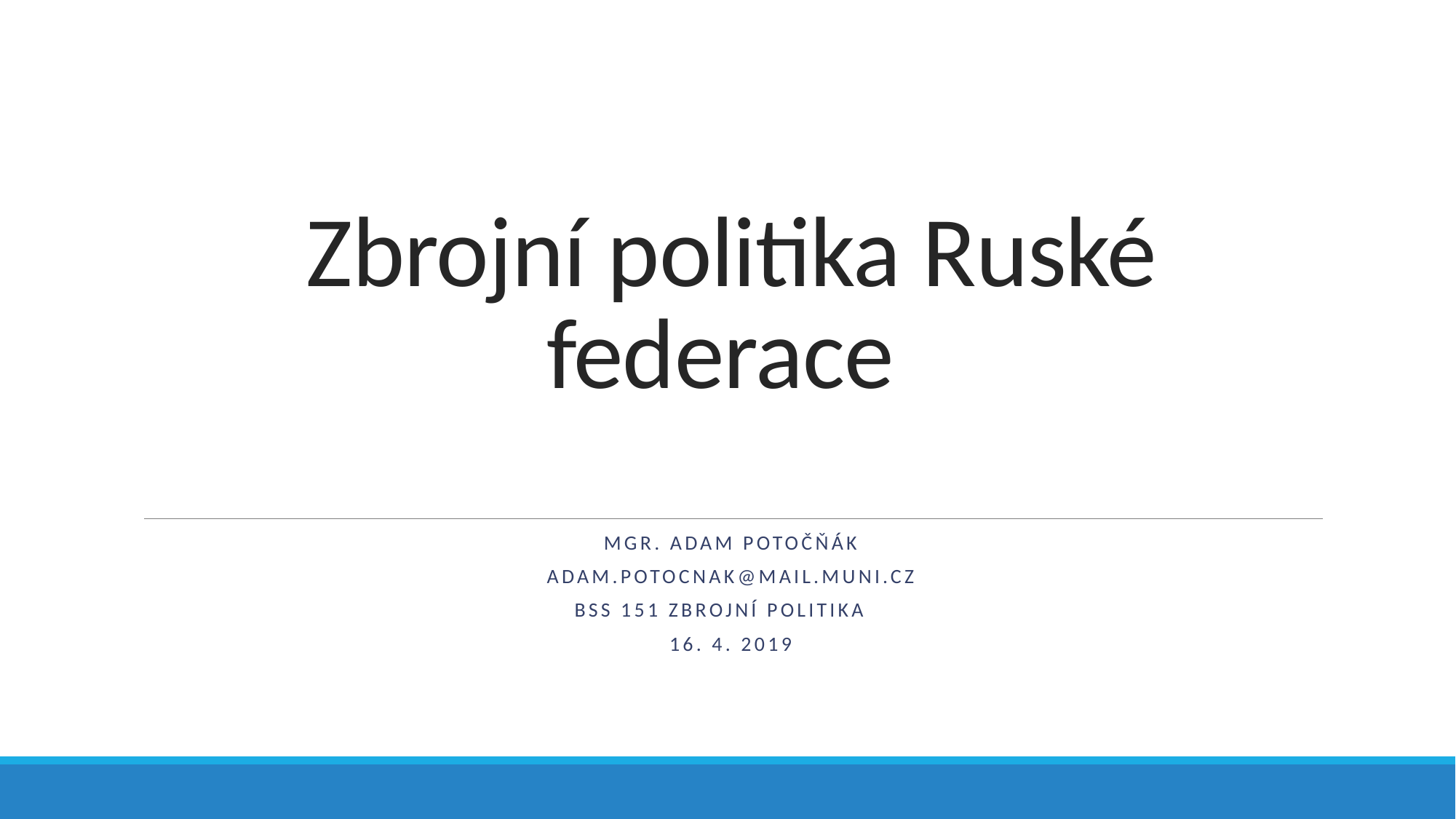

# Zbrojní politika Ruské federace
Mgr. Adam Potočňák
adam.potocnak@mail.muni.cz
BSS 151 Zbrojní politika
16. 4. 2019